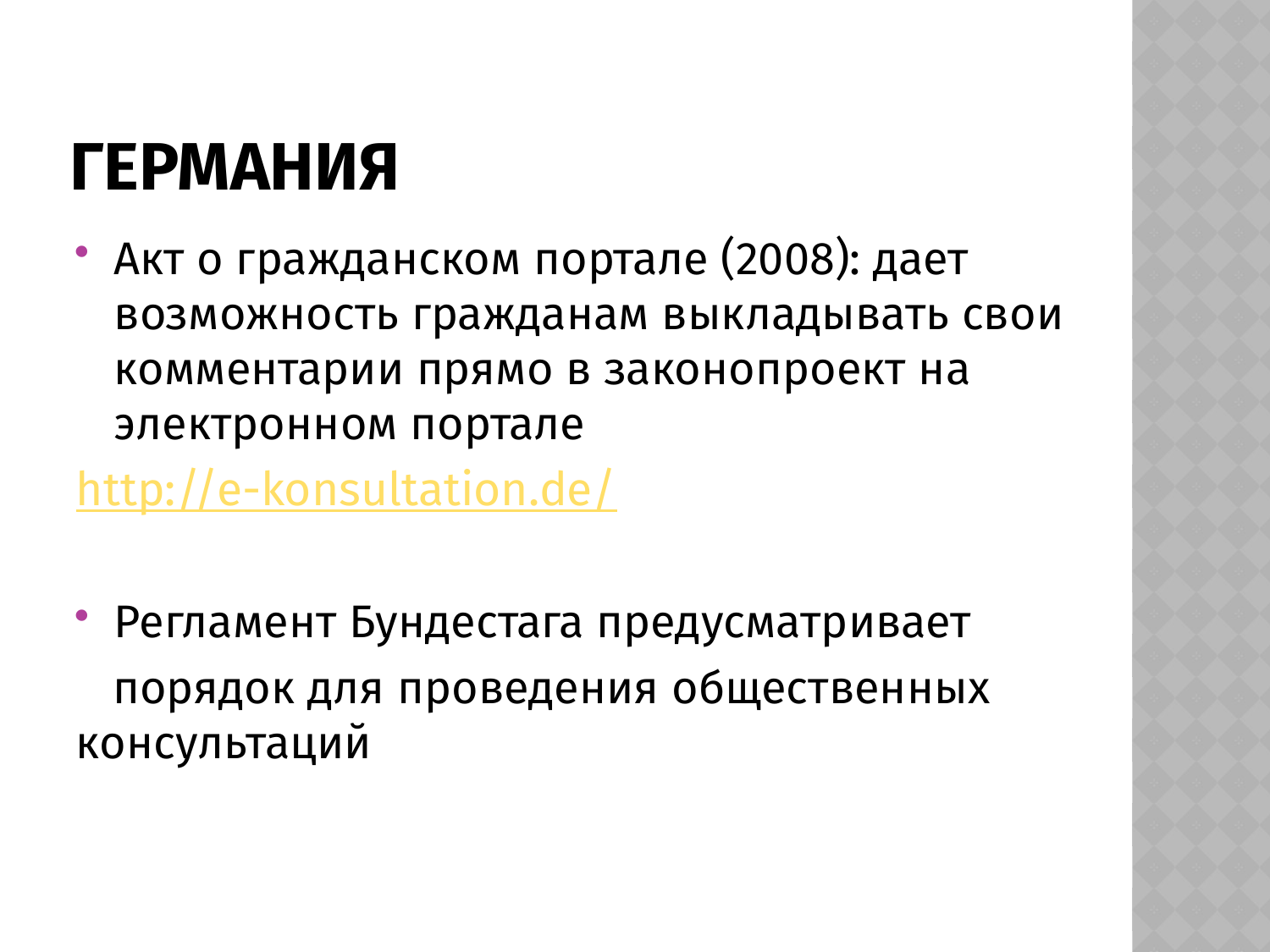

# Германия
Акт о гражданском портале (2008): дает возможность гражданам выкладывать свои комментарии прямо в законопроект на электронном портале
http://e-konsultation.de/

Регламент Бундестага предусматривает
   порядок для проведения общественных      консультаций